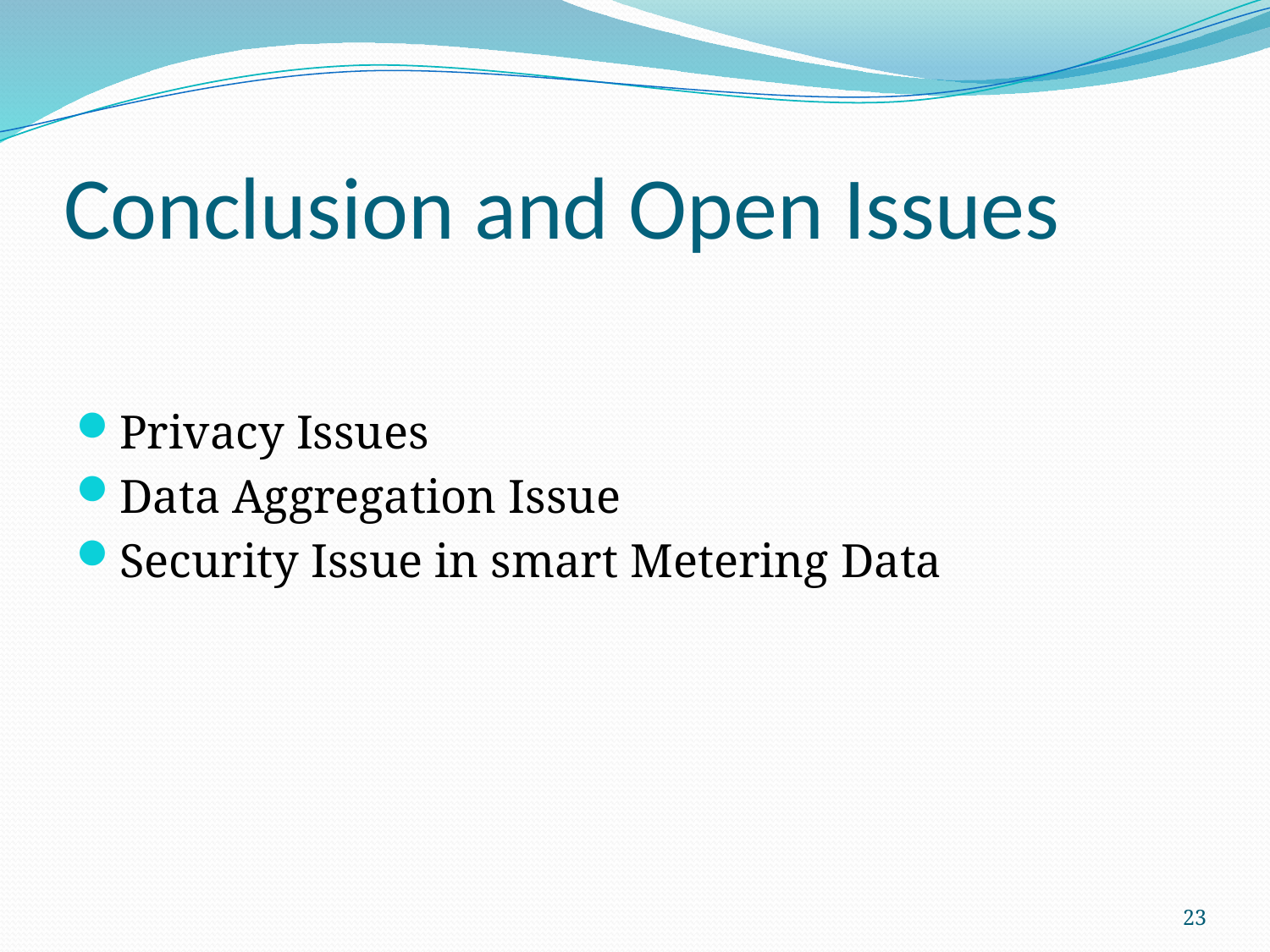

# Conclusion and Open Issues

Privacy Issues
Data Aggregation Issue
Security Issue in smart Metering Data

23